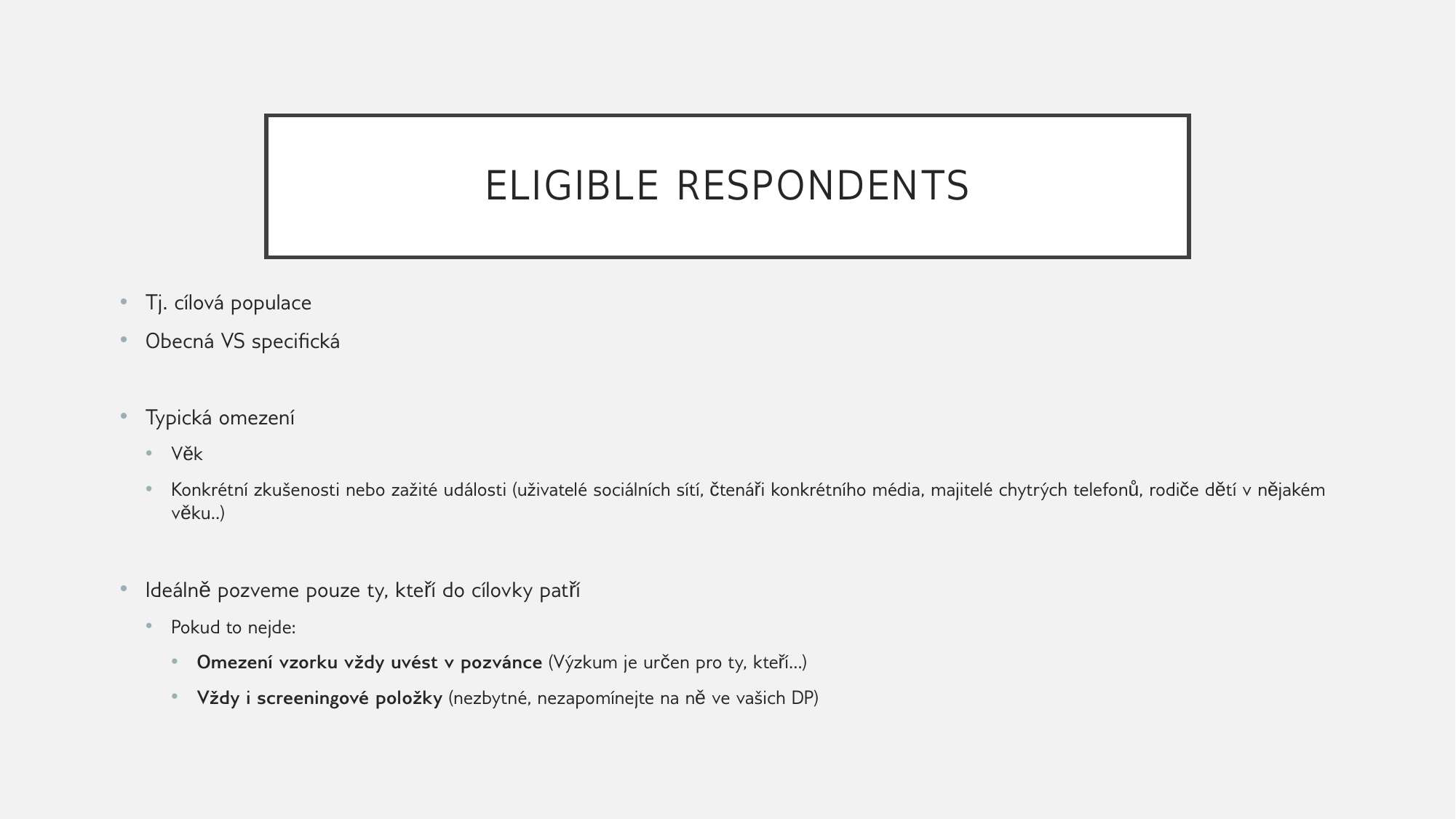

# Eligible respondents
Tj. cílová populace
Obecná VS specifická

Typická omezení
Věk
Konkrétní zkušenosti nebo zažité události (uživatelé sociálních sítí, čtenáři konkrétního média, majitelé chytrých telefonů, rodiče dětí v nějakém věku..)

Ideálně pozveme pouze ty, kteří do cílovky patří
Pokud to nejde:
Omezení vzorku vždy uvést v pozvánce (Výzkum je určen pro ty, kteří…)
Vždy i screeningové položky (nezbytné, nezapomínejte na ně ve vašich DP)